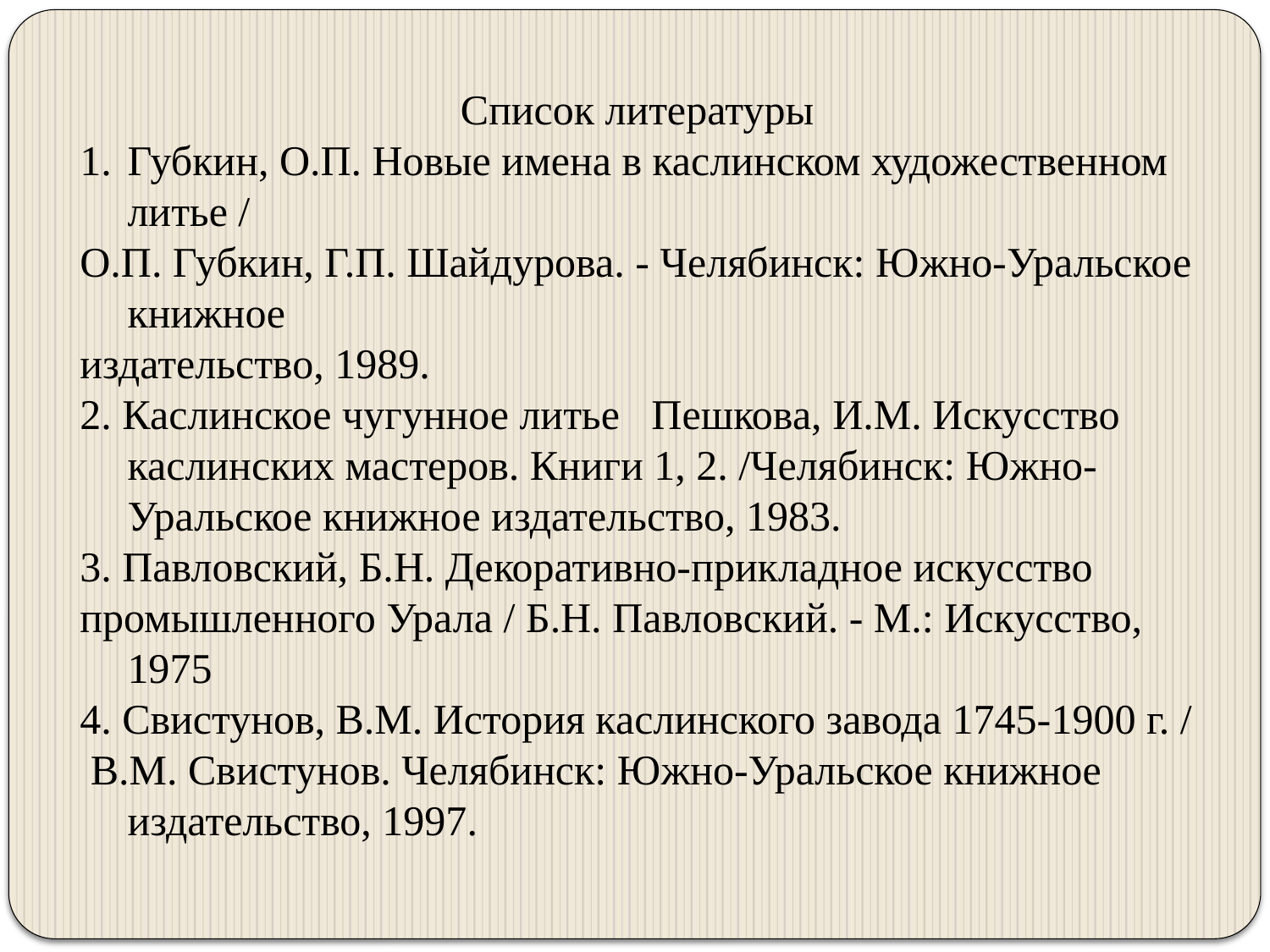

Список литературы
Губкин, О.П. Новые имена в каслинском художественном литье /
О.П. Губкин, Г.П. Шайдурова. - Челябинск: Южно-Уральское книжное
издательство, 1989.
2. Каслинское чугунное литье   Пешкова, И.М. Искусство каслинских мастеров. Книги 1, 2. /Челябинск: Южно-Уральское книжное издательство, 1983.
3. Павловский, Б.Н. Декоративно-прикладное искусство
промышленного Урала / Б.Н. Павловский. - М.: Искусство, 1975
4. Свистунов, В.М. История каслинского завода 1745-1900 г. /
 В.М. Свистунов. Челябинск: Южно-Уральское книжное издательство, 1997.